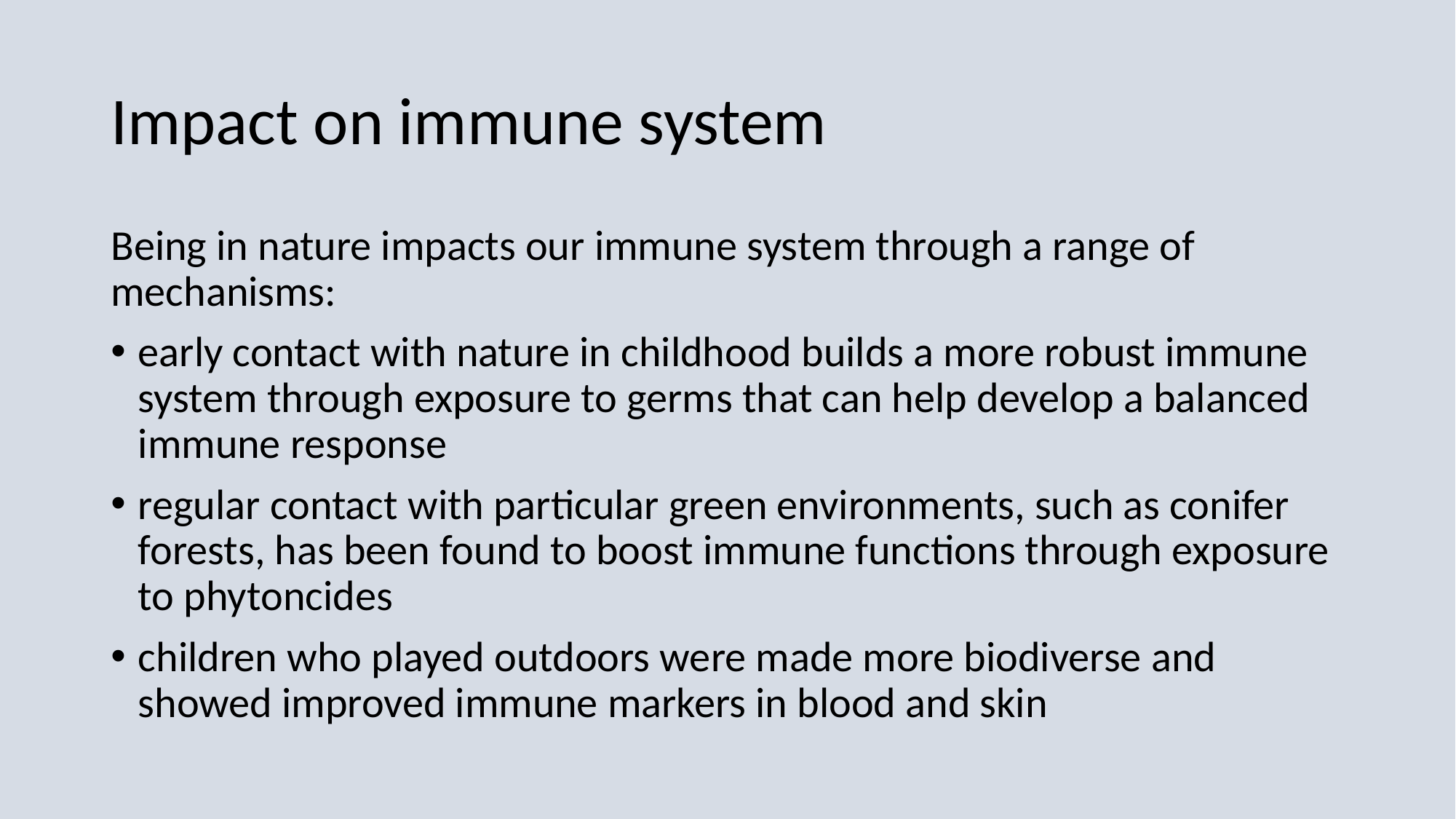

# Impact on immune system
Being in nature impacts our immune system through a range of mechanisms:
early contact with nature in childhood builds a more robust immune system through exposure to germs that can help develop a balanced immune response
regular contact with particular green environments, such as conifer forests, has been found to boost immune functions through exposure to phytoncides
children who played outdoors were made more biodiverse and showed improved immune markers in blood and skin